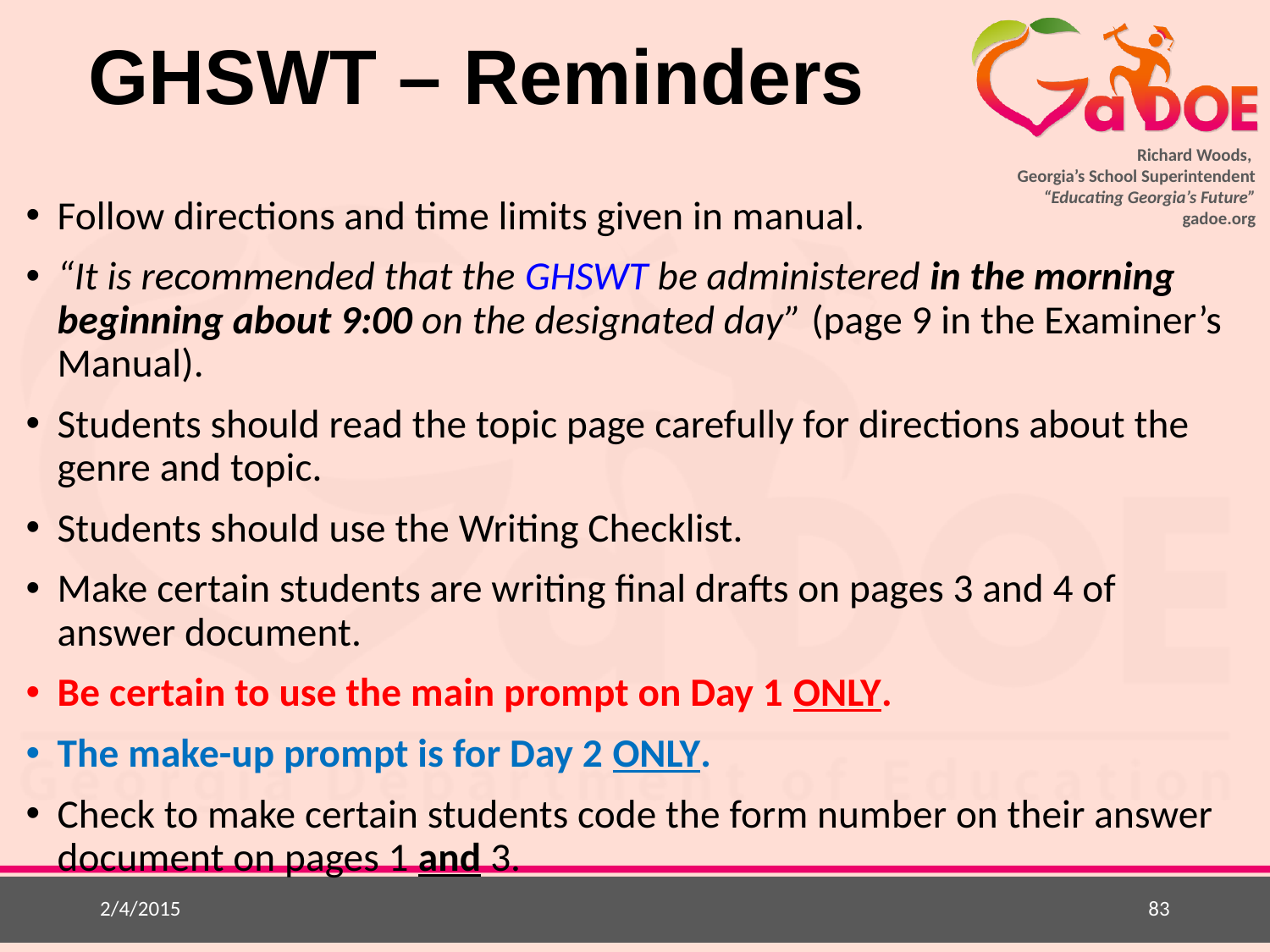

# GHSWT – Reminders
Follow directions and time limits given in manual.
“It is recommended that the GHSWT be administered in the morning beginning about 9:00 on the designated day” (page 9 in the Examiner’s Manual).
Students should read the topic page carefully for directions about the genre and topic.
Students should use the Writing Checklist.
Make certain students are writing final drafts on pages 3 and 4 of answer document.
Be certain to use the main prompt on Day 1 ONLY.
The make-up prompt is for Day 2 ONLY.
Check to make certain students code the form number on their answer document on pages 1 and 3.
2/4/2015
83